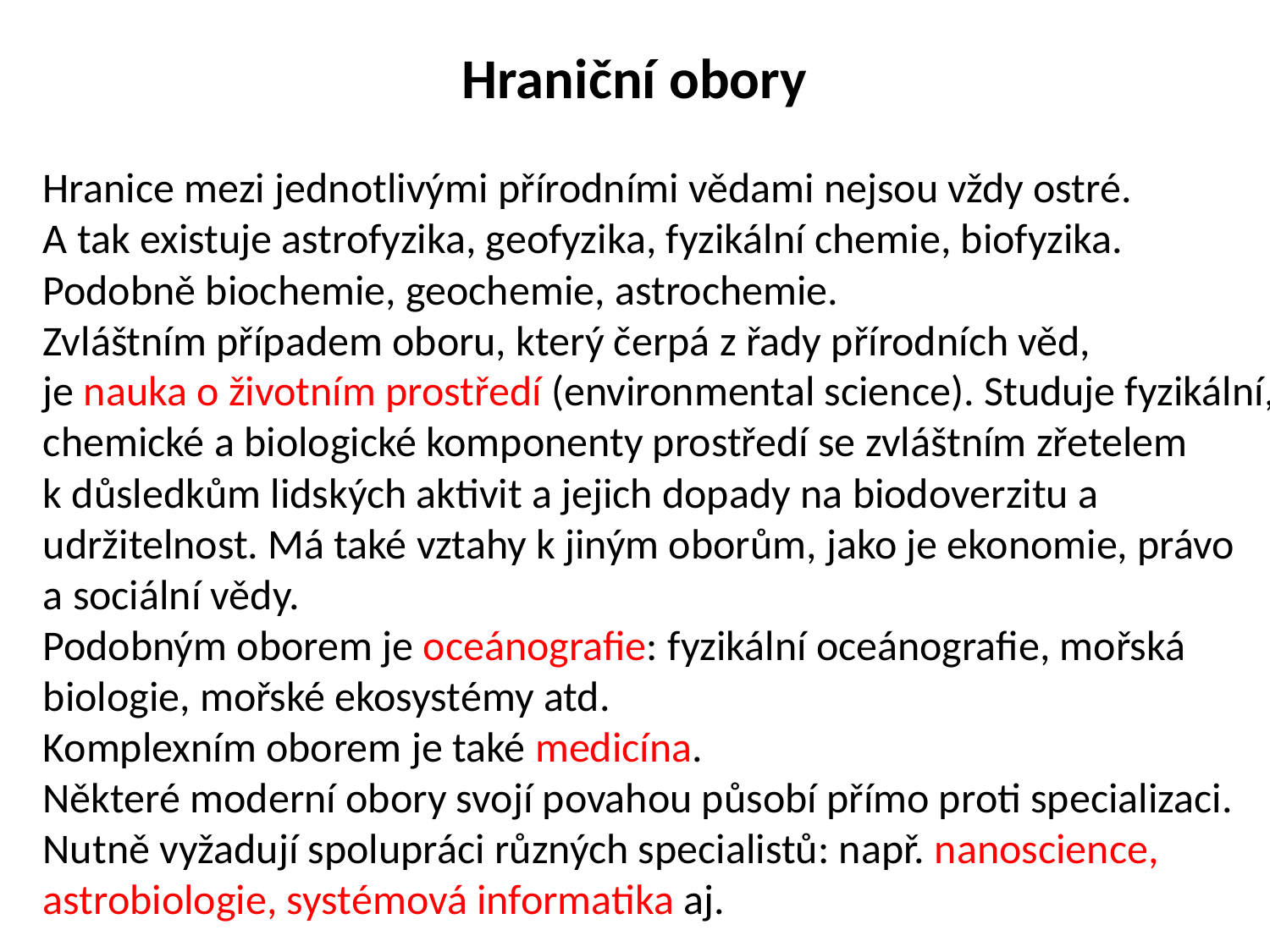

Hraniční obory

Hranice mezi jednotlivými přírodními vědami nejsou vždy ostré.
A tak existuje astrofyzika, geofyzika, fyzikální chemie, biofyzika.
Podobně biochemie, geochemie, astrochemie.
Zvláštním případem oboru, který čerpá z řady přírodních věd,
je nauka o životním prostředí (environmental science). Studuje fyzikální,
chemické a biologické komponenty prostředí se zvláštním zřetelem
k důsledkům lidských aktivit a jejich dopady na biodoverzitu a
udržitelnost. Má také vztahy k jiným oborům, jako je ekonomie, právo
a sociální vědy.
Podobným oborem je oceánografie: fyzikální oceánografie, mořská
biologie, mořské ekosystémy atd.
Komplexním oborem je také medicína.
Některé moderní obory svojí povahou působí přímo proti specializaci.
Nutně vyžadují spolupráci různých specialistů: např. nanoscience,
astrobiologie, systémová informatika aj.